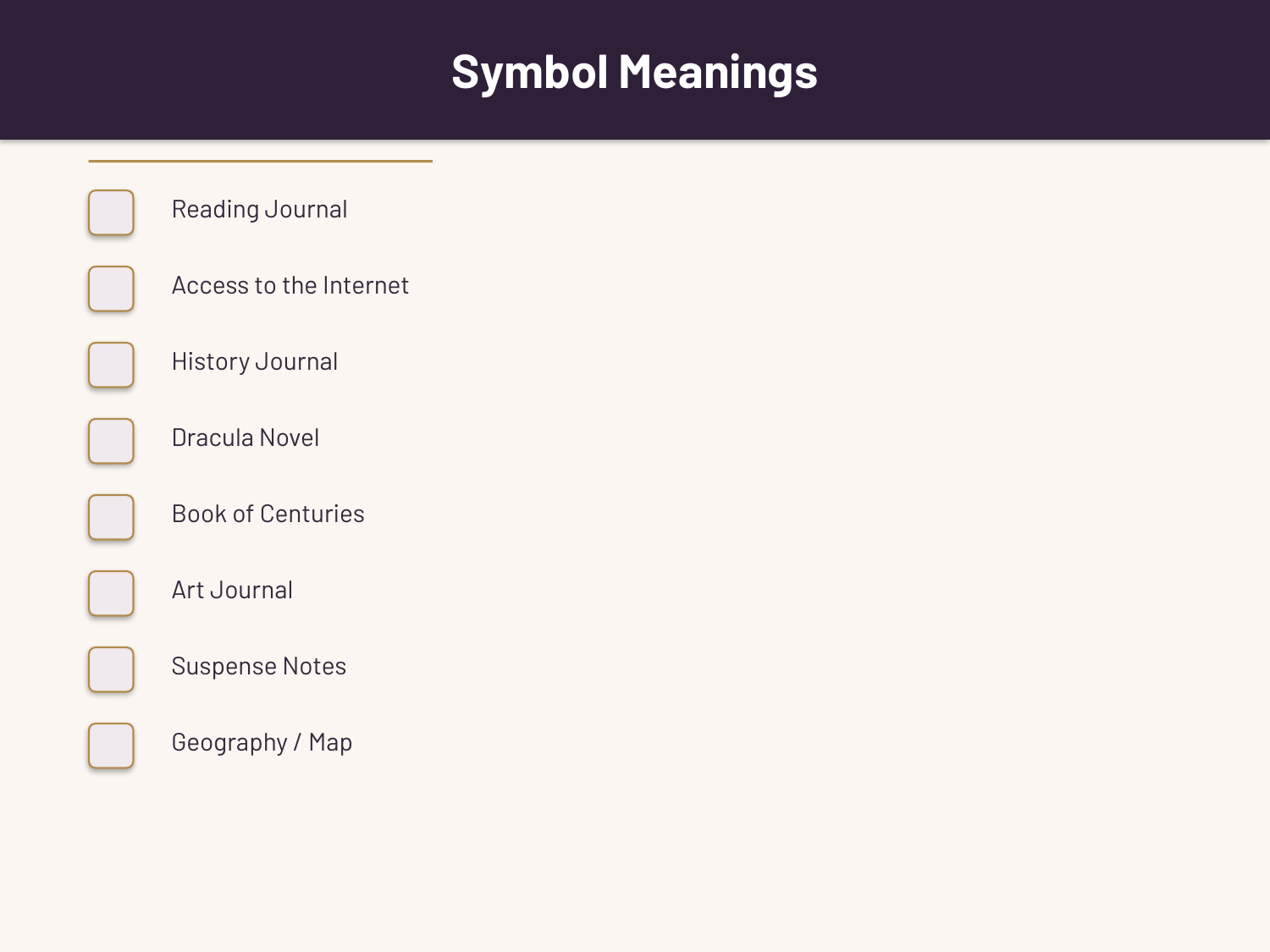

Symbol Meanings

Reading Journal

Access to the Internet

History Journal

Dracula Novel

Book of Centuries

Art Journal

Suspense Notes

Geography / Map